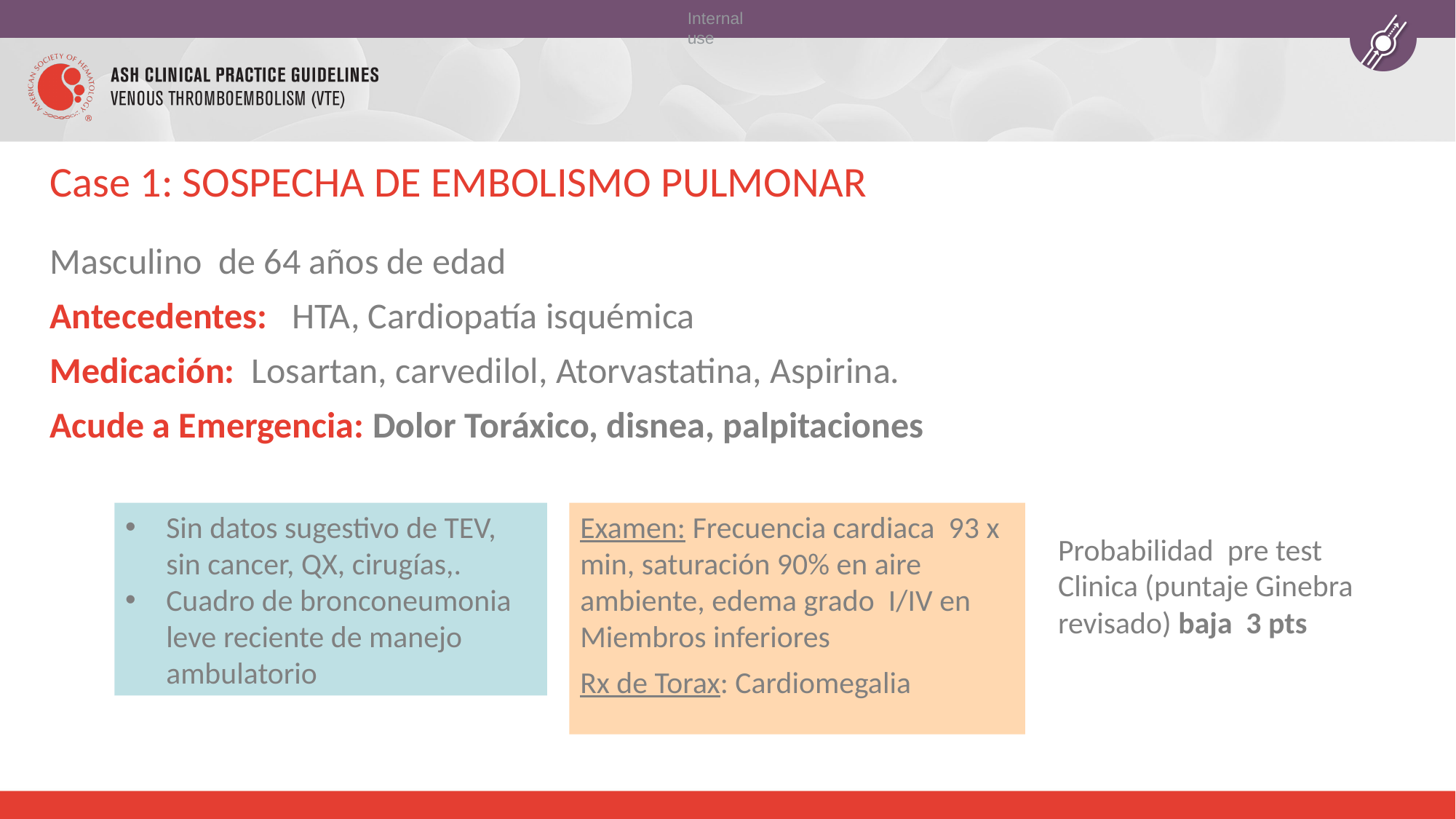

# Case 1: SOSPECHA DE EMBOLISMO PULMONAR
Masculino  de 64 años de edad
Antecedentes:   HTA, Cardiopatía isquémica
Medicación:  Losartan, carvedilol, Atorvastatina, Aspirina.
Acude a Emergencia: Dolor Toráxico, disnea, palpitaciones
Sin datos sugestivo de TEV, sin cancer, QX, cirugías,.
Cuadro de bronconeumonia leve reciente de manejo ambulatorio
Examen: Frecuencia cardiaca  93 x min, saturación 90% en aire ambiente, edema grado  I/IV en Miembros inferiores
Rx de Torax: Cardiomegalia
Probabilidad  pre test Clinica (puntaje Ginebra revisado) baja  3 pts